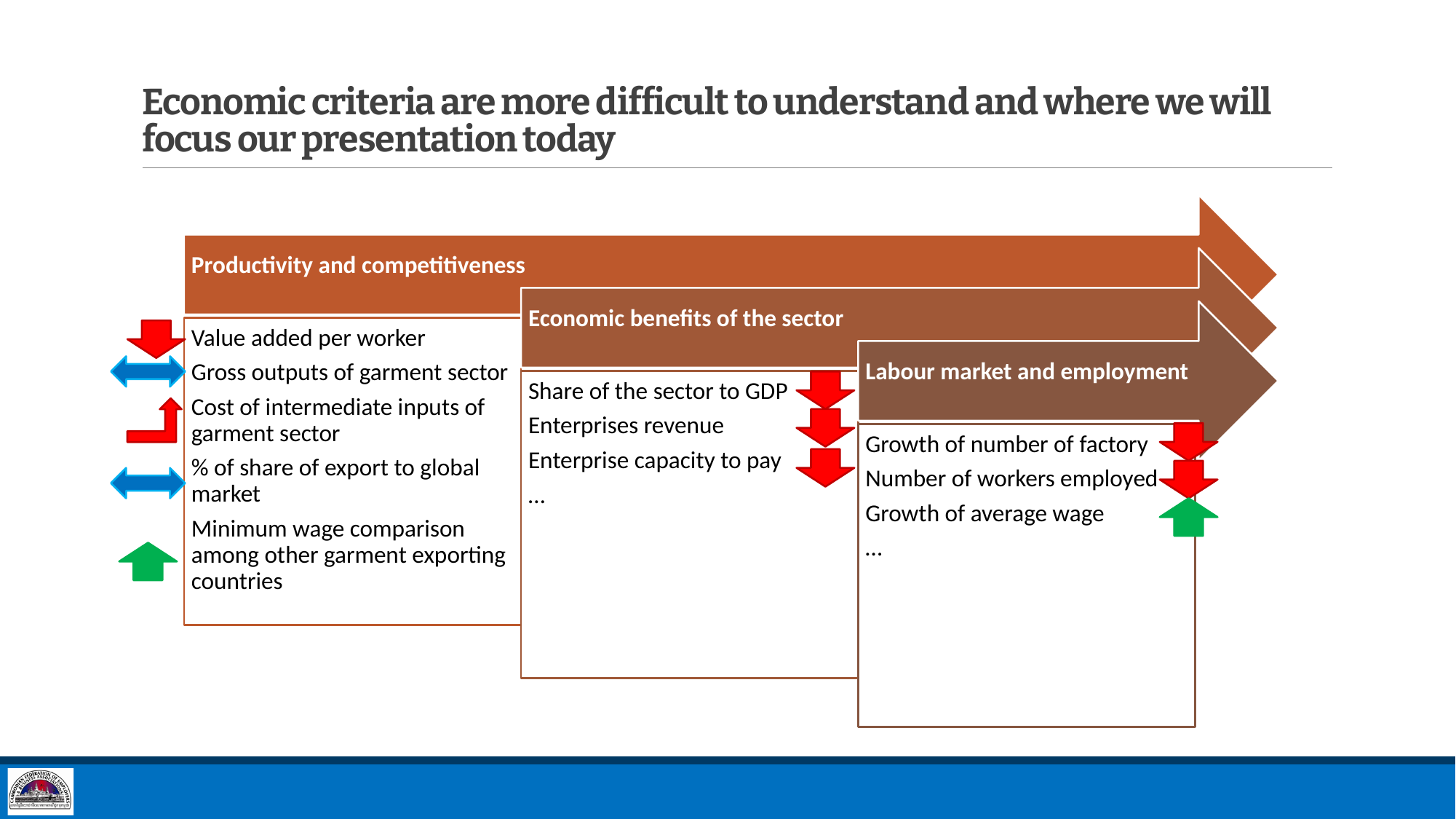

# Economic criteria are more difficult to understand and where we will focus our presentation today
Productivity and competitiveness
Value added per worker
Gross outputs of garment sector
Cost of intermediate inputs of garment sector
% of share of export to global market
Minimum wage comparison among other garment exporting countries
Economic benefits of the sector
Share of the sector to GDP
Enterprises revenue
Enterprise capacity to pay
…
Labour market and employment
Growth of number of factory
Number of workers employed
Growth of average wage
…